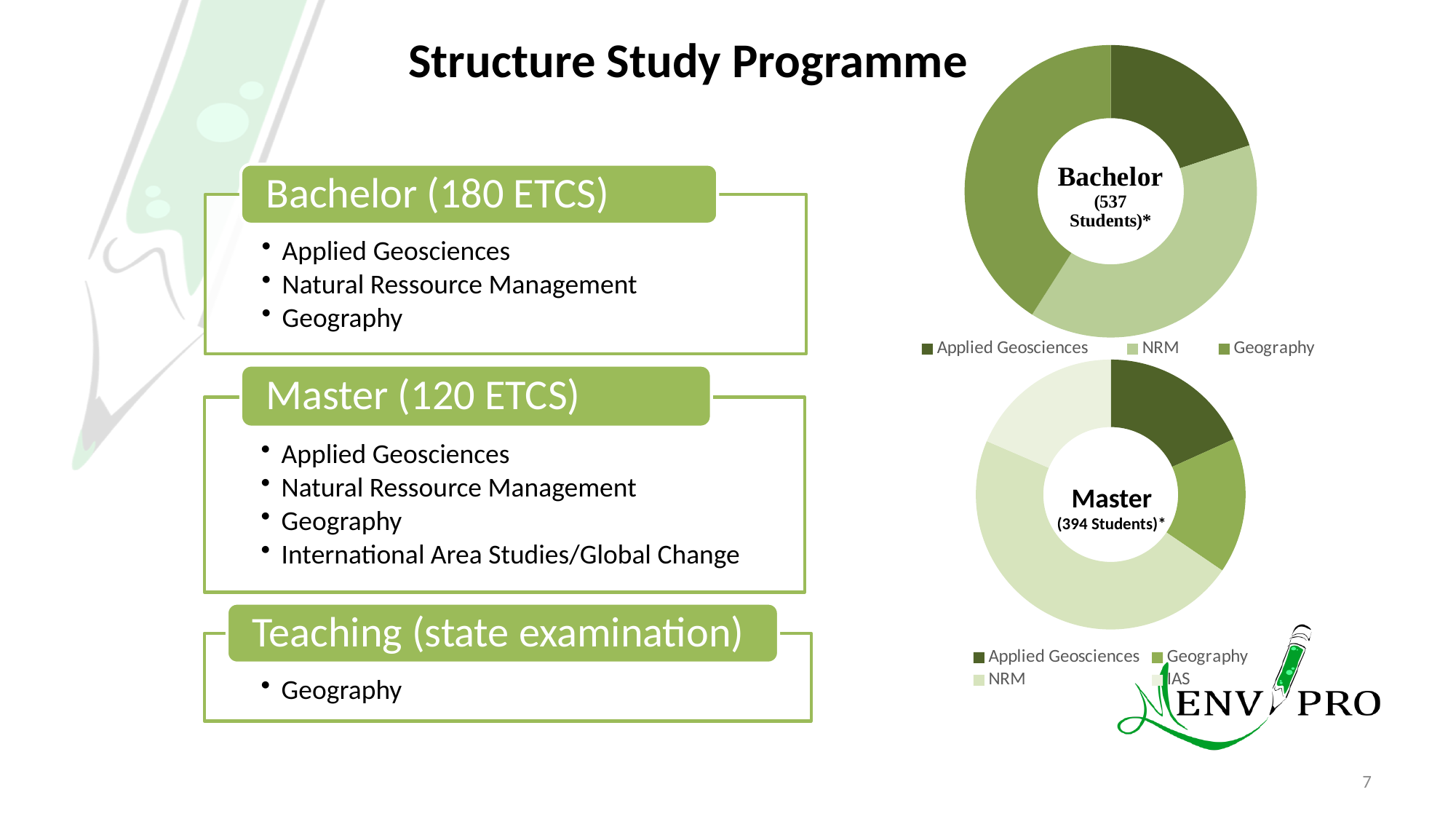

Structure Study Programme

### Chart

| Category | Students |
|---|---|
| Applied Geosciences | 87.0 |
| NRM | 171.0 |
| Geography | 179.0 |
Applied Geosciences
Natural Ressource Management
Geography
Bachelor (180 ETCS)
Applied Geosciences
Natural Ressource Management
Geography
International Area Studies/Global Change
Master (120 ETCS)
Geography
Teaching (state examination)
#

### Chart

| Category | Students |
|---|---|
| Applied Geosciences | 72.0 |
| Geography | 64.0 |
| NRM | 185.0 |
| IAS | 73.0 |
Master
(394 Students)*

7